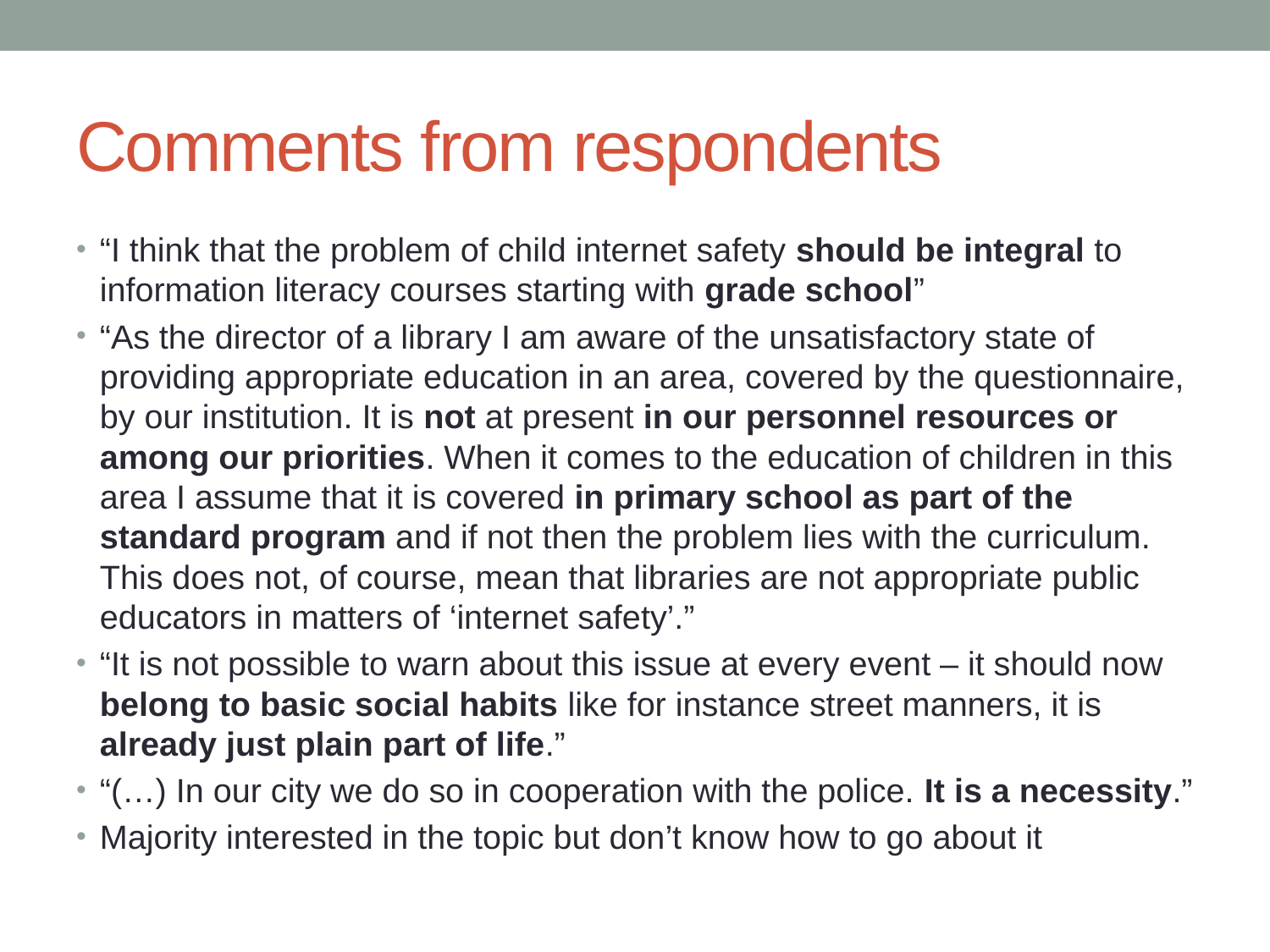

# Comments from respondents
“I think that the problem of child internet safety should be integral to information literacy courses starting with grade school”
“As the director of a library I am aware of the unsatisfactory state of providing appropriate education in an area, covered by the questionnaire, by our institution. It is not at present in our personnel resources or among our priorities. When it comes to the education of children in this area I assume that it is covered in primary school as part of the standard program and if not then the problem lies with the curriculum. This does not, of course, mean that libraries are not appropriate public educators in matters of ‘internet safety’.”
“It is not possible to warn about this issue at every event – it should now belong to basic social habits like for instance street manners, it is already just plain part of life.”
“(…) In our city we do so in cooperation with the police. It is a necessity.”
Majority interested in the topic but don’t know how to go about it